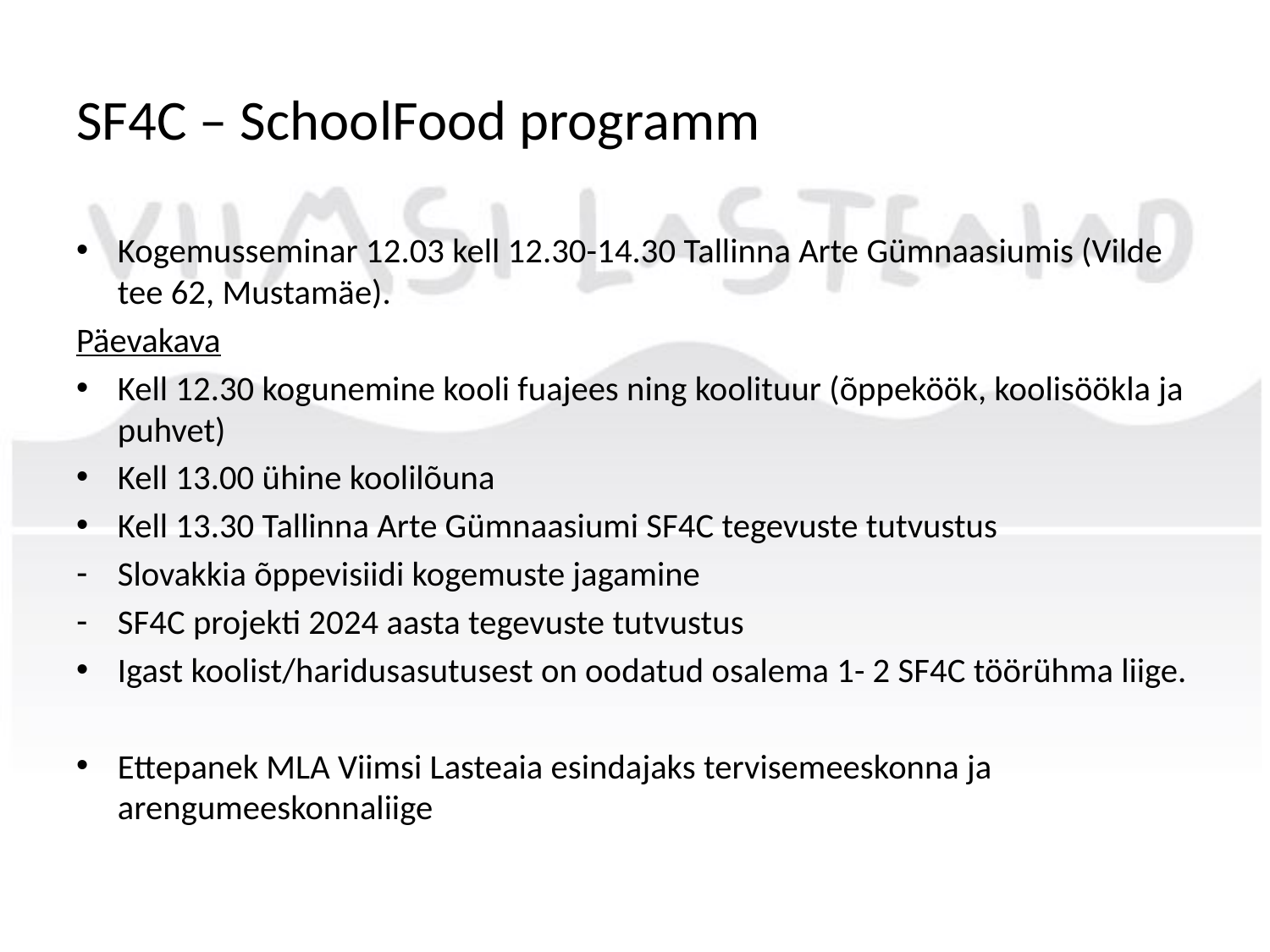

# SF4C – SchoolFood programm
Kogemusseminar 12.03 kell 12.30-14.30 Tallinna Arte Gümnaasiumis (Vilde tee 62, Mustamäe).
Päevakava
Kell 12.30 kogunemine kooli fuajees ning koolituur (õppeköök, koolisöökla ja puhvet)
Kell 13.00 ühine koolilõuna
Kell 13.30 Tallinna Arte Gümnaasiumi SF4C tegevuste tutvustus
Slovakkia õppevisiidi kogemuste jagamine
SF4C projekti 2024 aasta tegevuste tutvustus
Igast koolist/haridusasutusest on oodatud osalema 1- 2 SF4C töörühma liige.

Ettepanek MLA Viimsi Lasteaia esindajaks tervisemeeskonna ja arengumeeskonnaliige